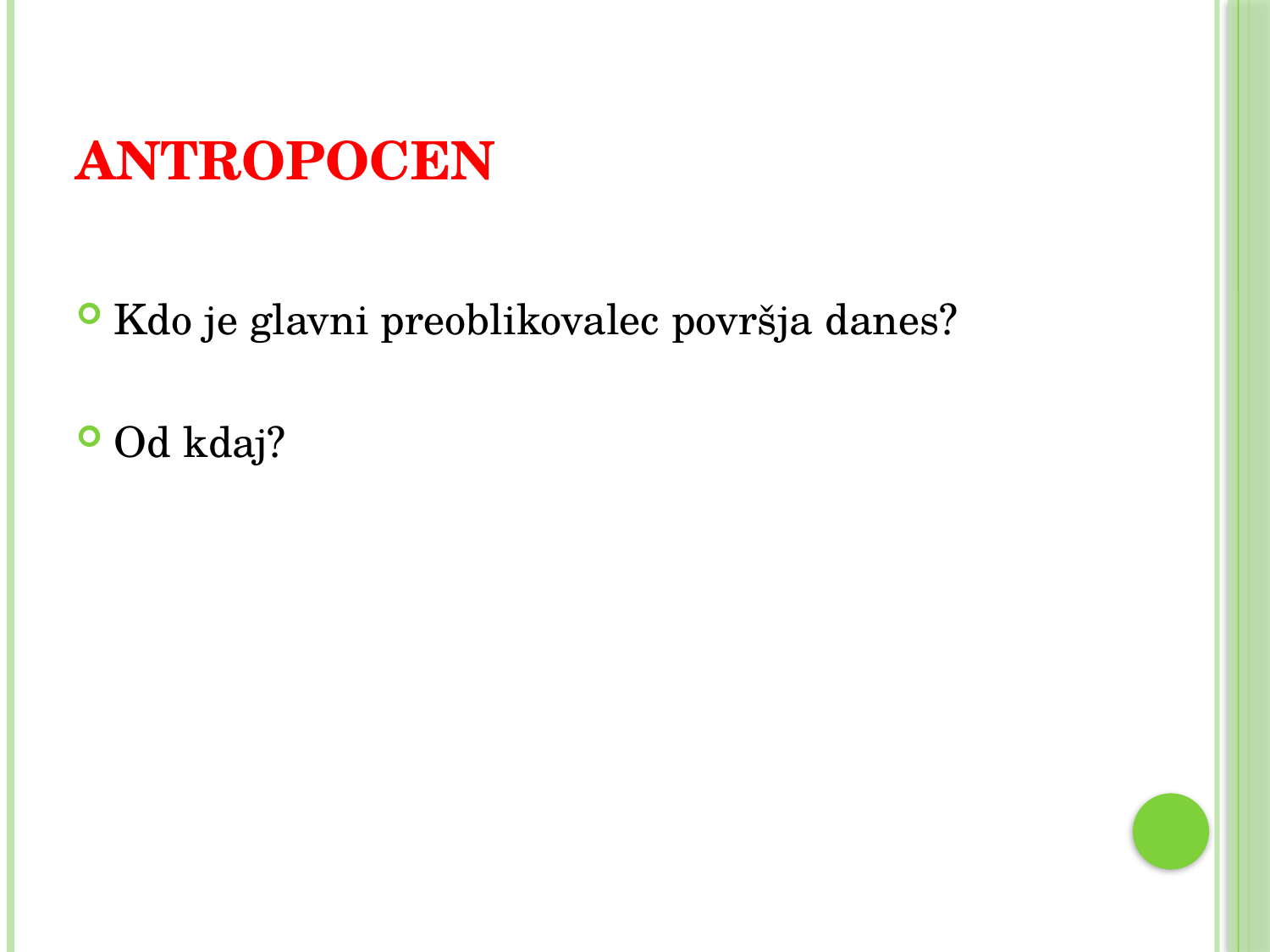

# ANTROPOCEN
Kdo je glavni preoblikovalec površja danes?

Od kdaj?